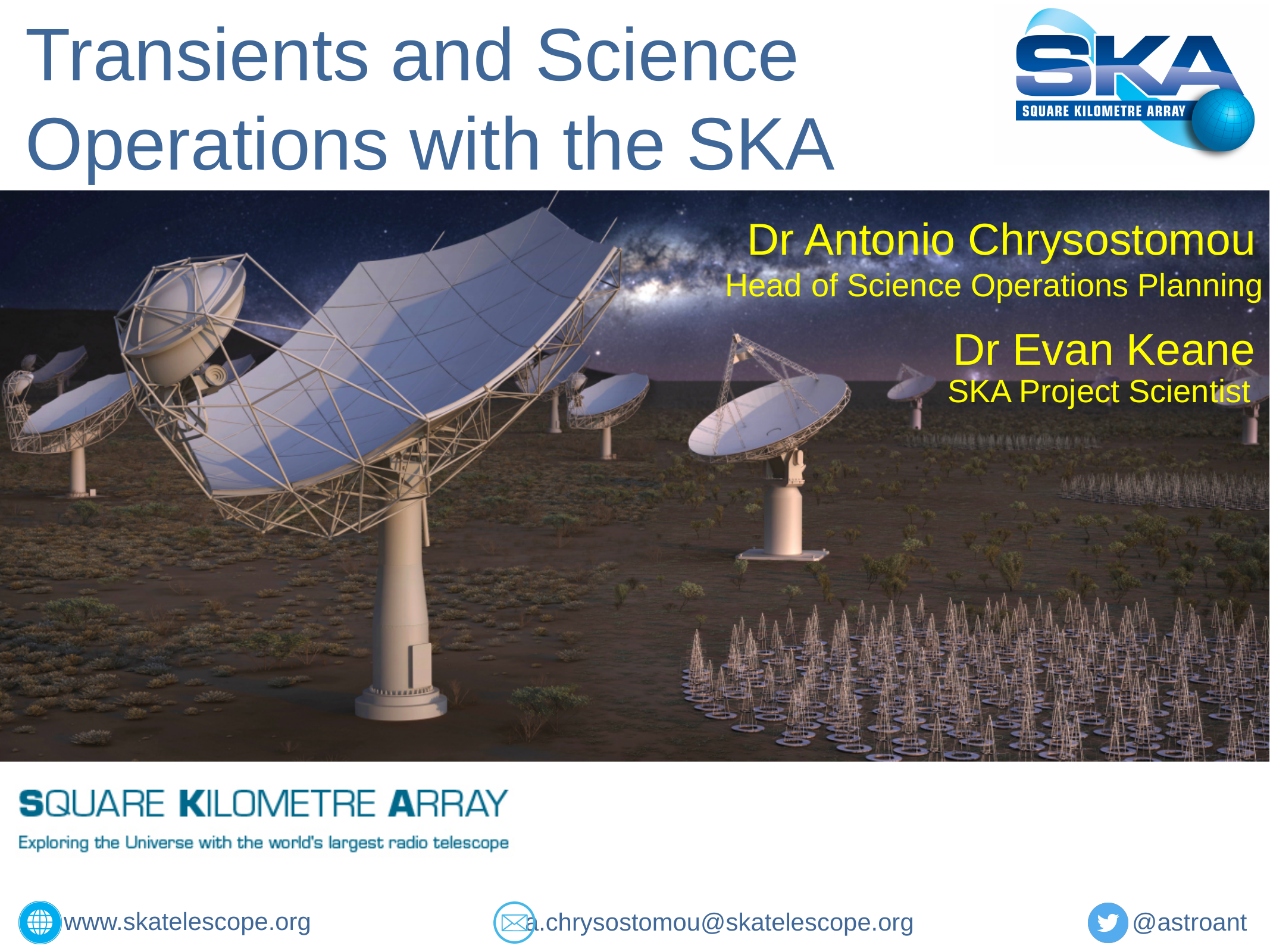

Transients and Science Operations with the SKA